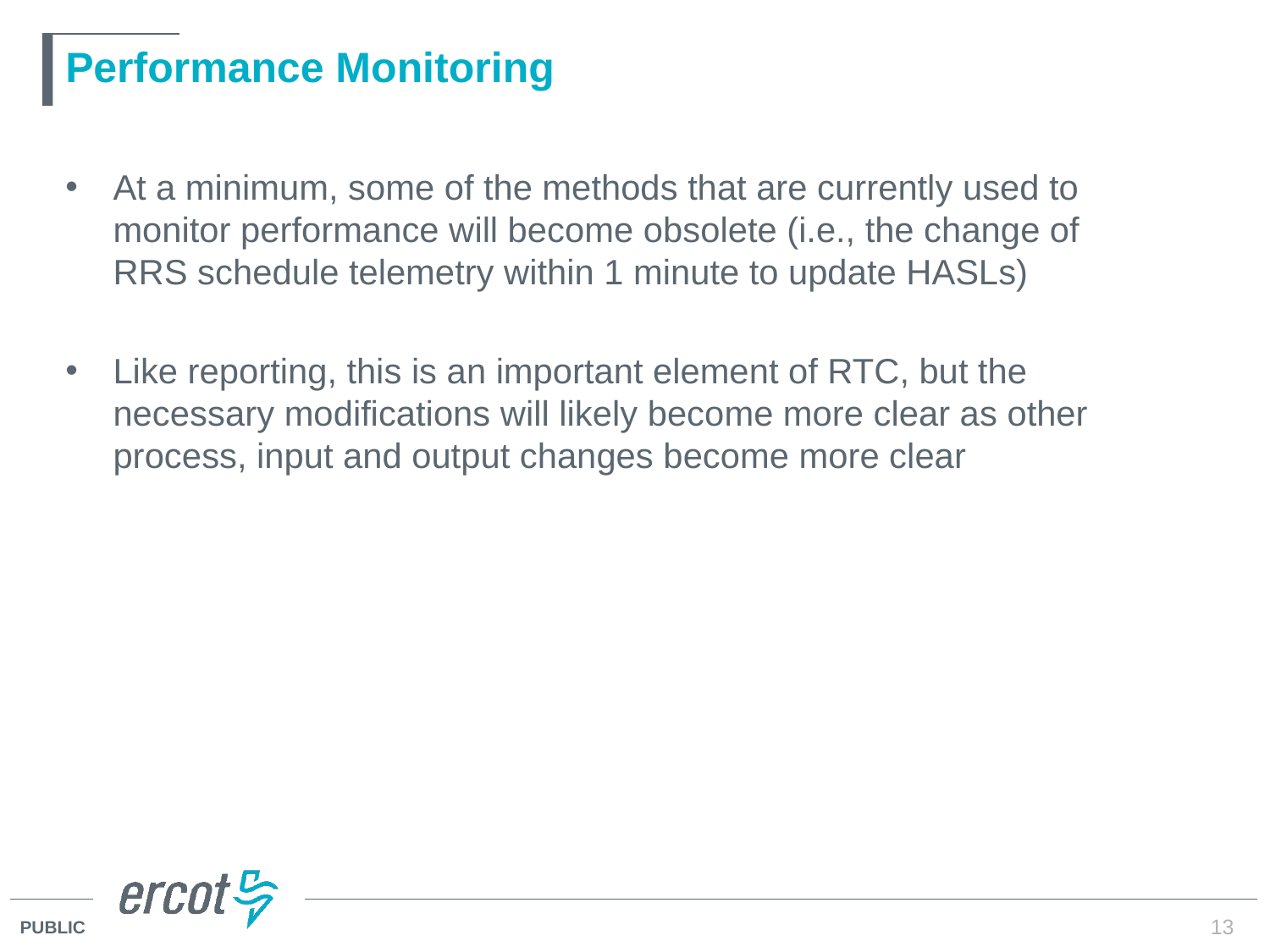

# Performance Monitoring
At a minimum, some of the methods that are currently used to monitor performance will become obsolete (i.e., the change of RRS schedule telemetry within 1 minute to update HASLs)

Like reporting, this is an important element of RTC, but the necessary modifications will likely become more clear as other process, input and output changes become more clear

13